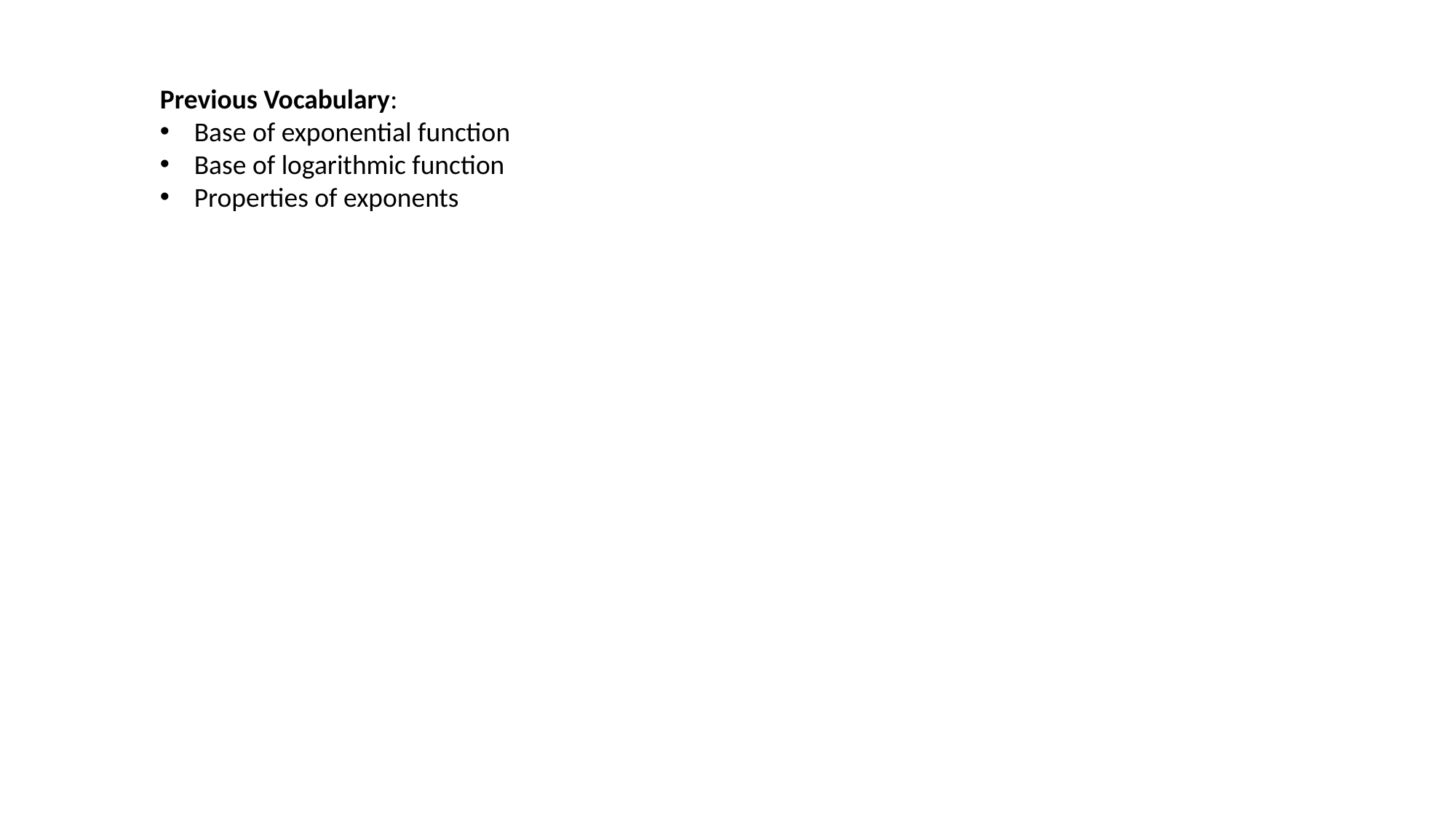

Previous Vocabulary:
Base of exponential function
Base of logarithmic function
Properties of exponents